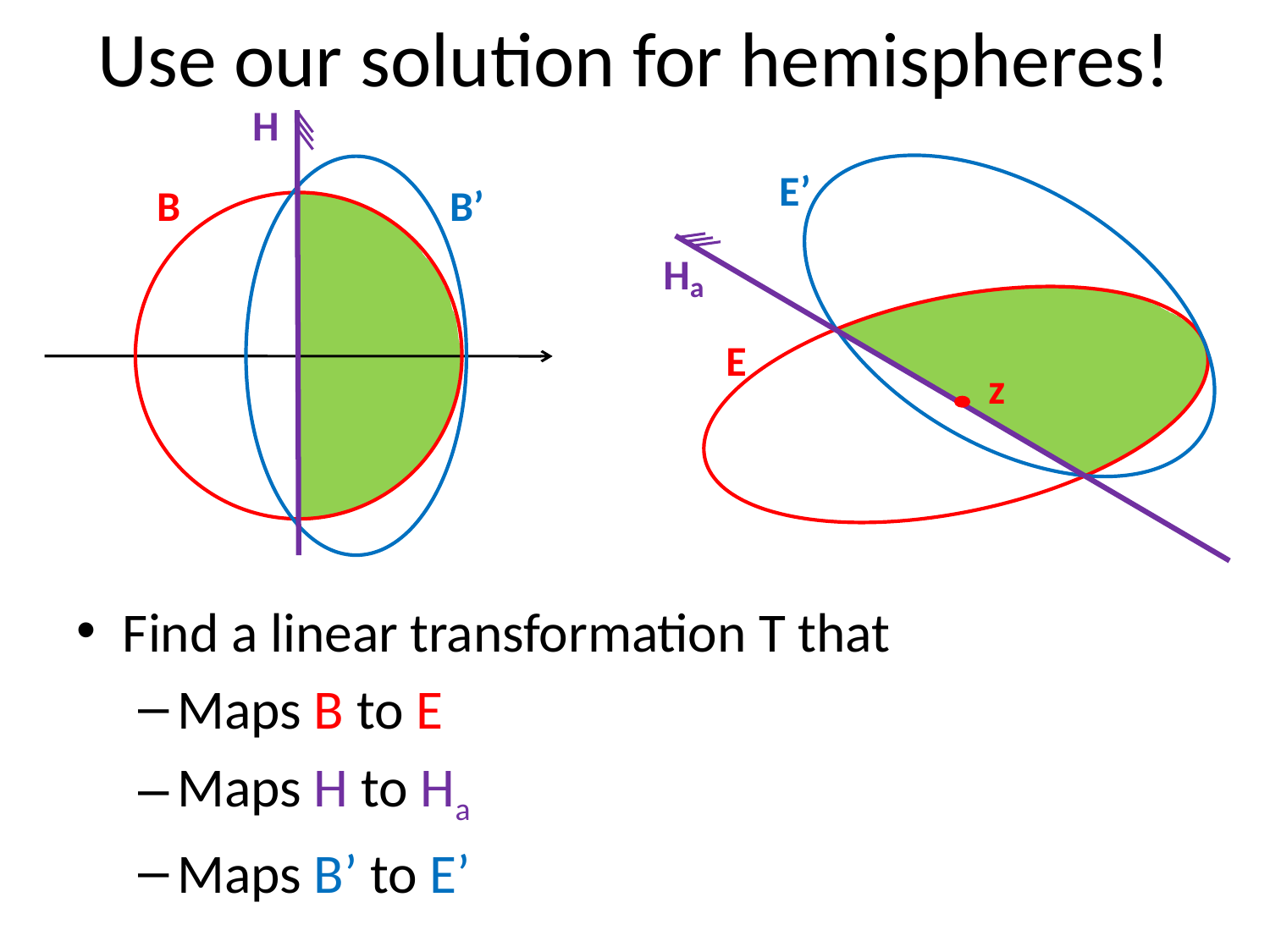

# Use our solution for hemispheres!

H

E’
B
B’

Ha

E
z

Find a linear transformation T that
Maps B to E
Maps H to Ha
Maps B’ to E’